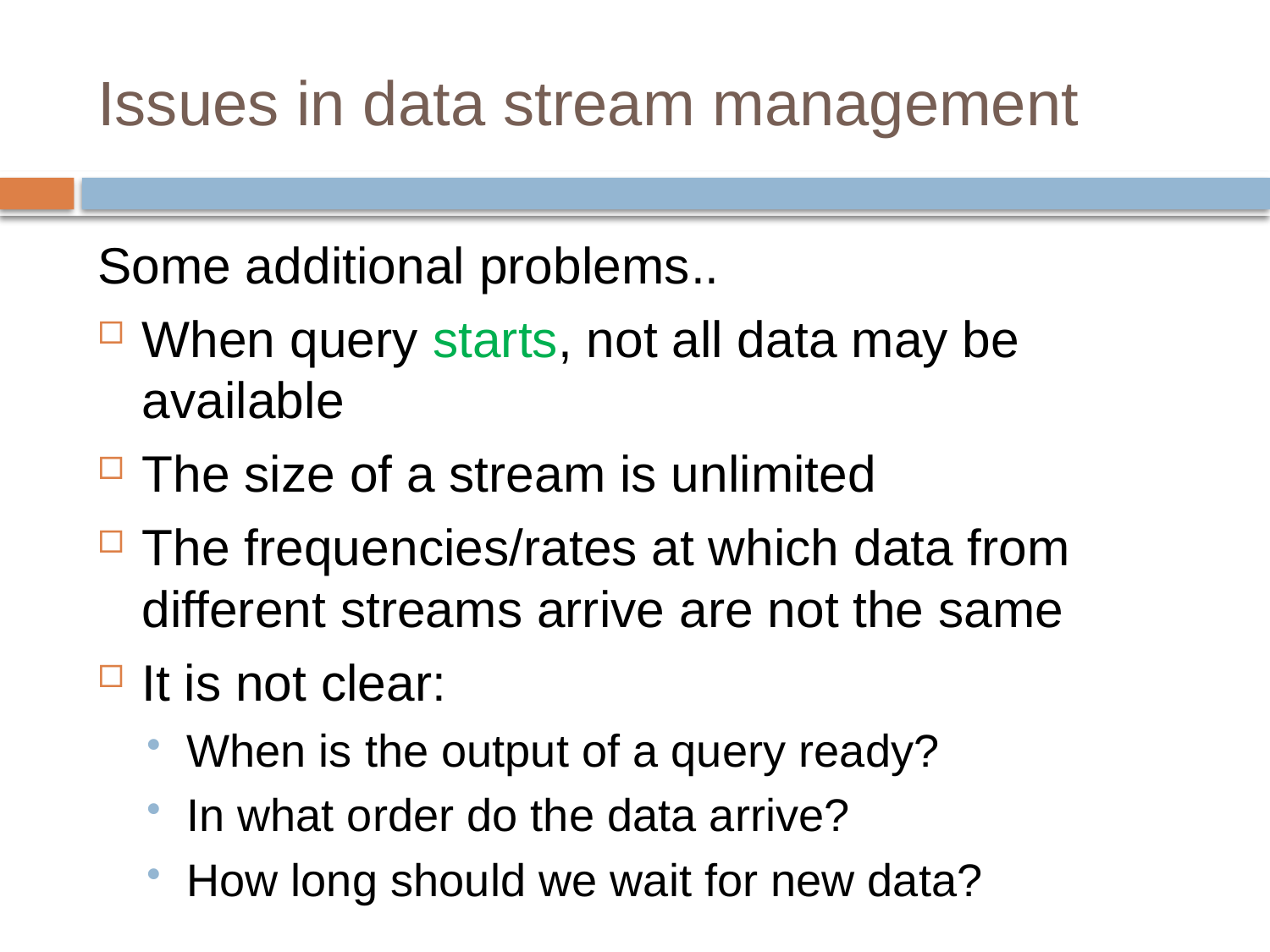

# Issues in data stream management
Some additional problems..
When query starts, not all data may be available
The size of a stream is unlimited
The frequencies/rates at which data from different streams arrive are not the same
It is not clear:
When is the output of a query ready?
In what order do the data arrive?
How long should we wait for new data?